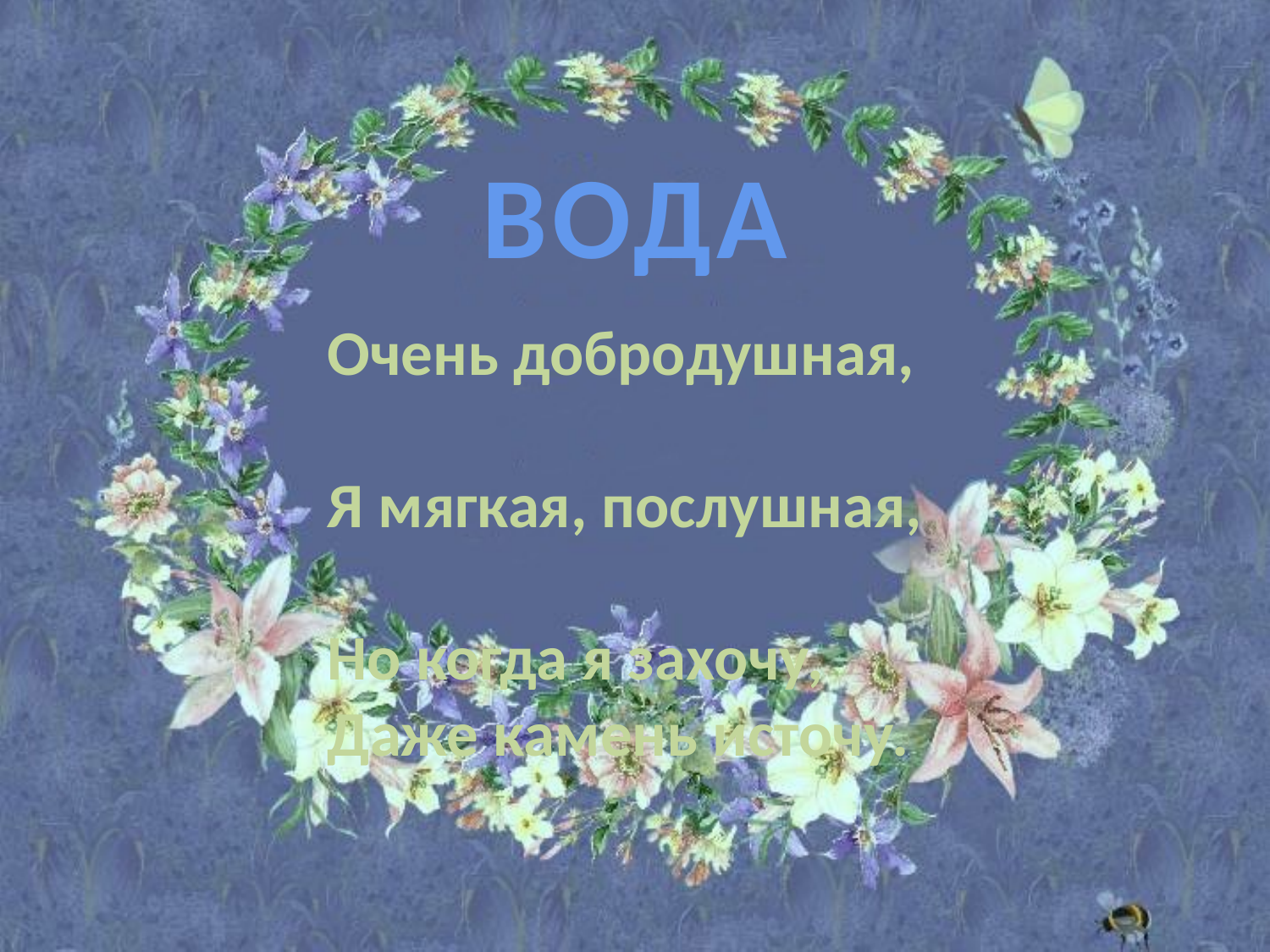

ВОДА
Очень добродушная,
Я мягкая, послушная,
Но когда я захочу,
Даже камень источу.